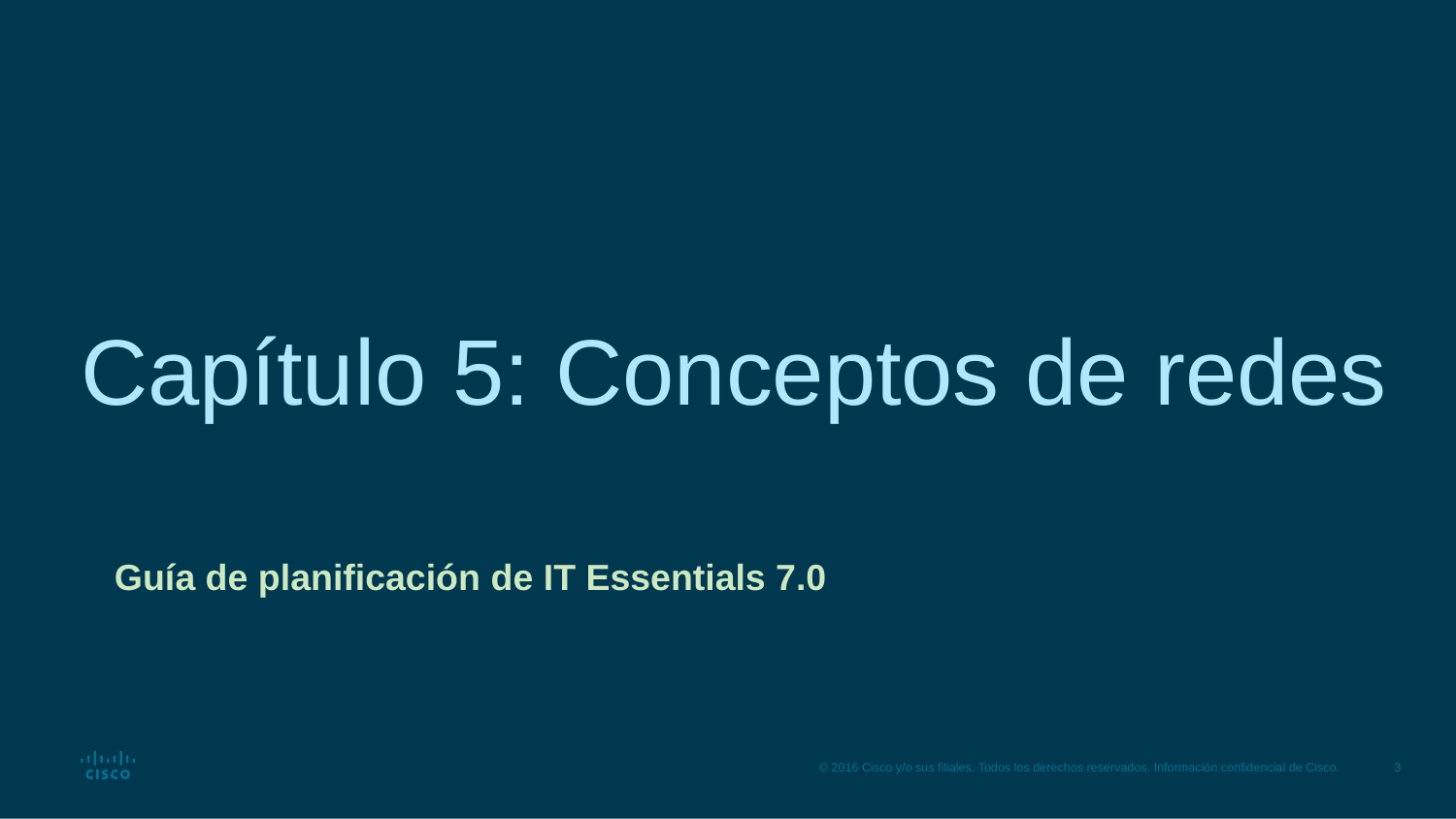

# Capítulo 5: Conceptos de redes
Guía de planificación de IT Essentials 7.0